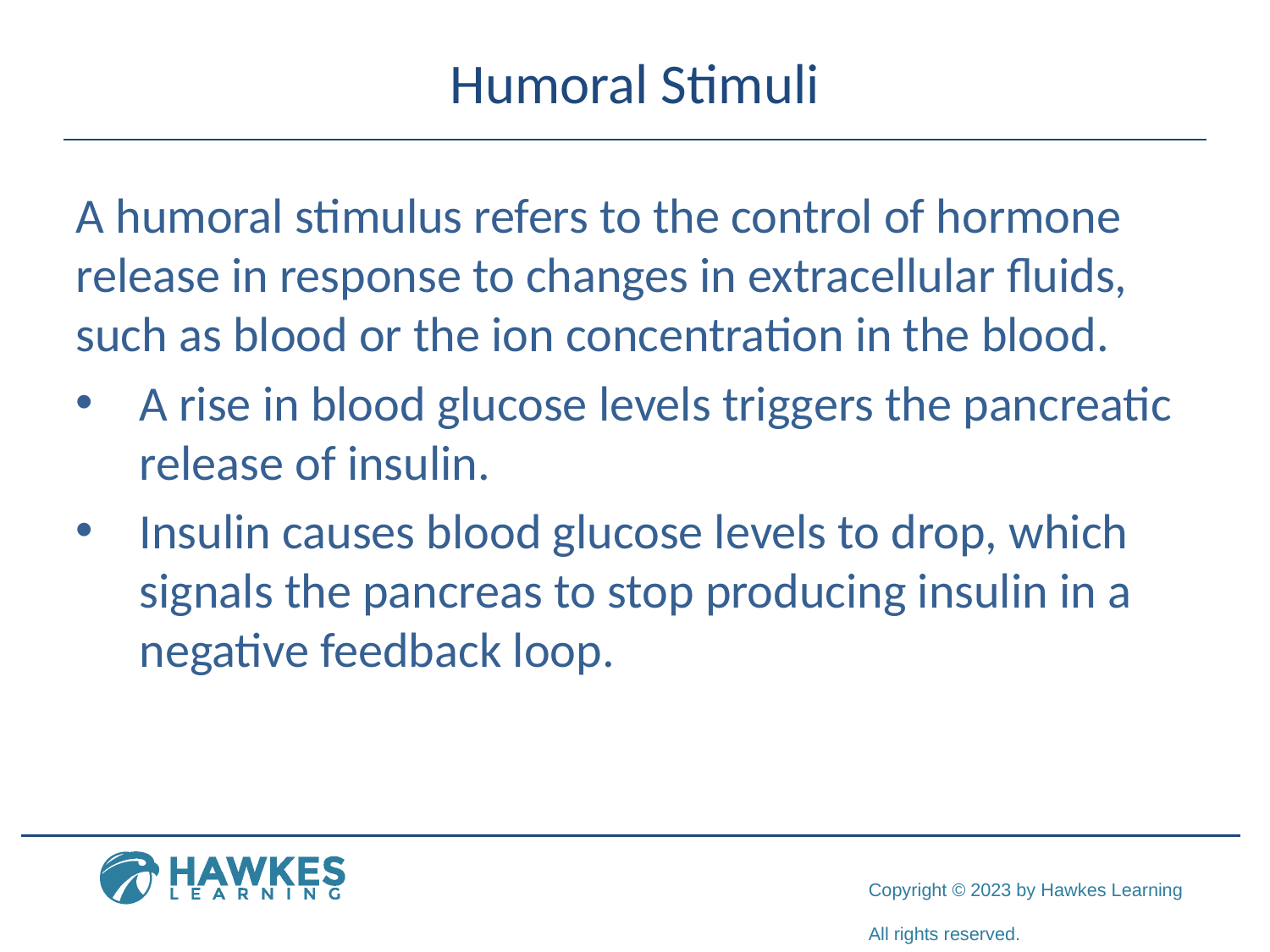

# Humoral Stimuli
A humoral stimulus refers to the control of hormone release in response to changes in extracellular fluids, such as blood or the ion concentration in the blood.
A rise in blood glucose levels triggers the pancreatic release of insulin.
Insulin causes blood glucose levels to drop, which signals the pancreas to stop producing insulin in a negative feedback loop.